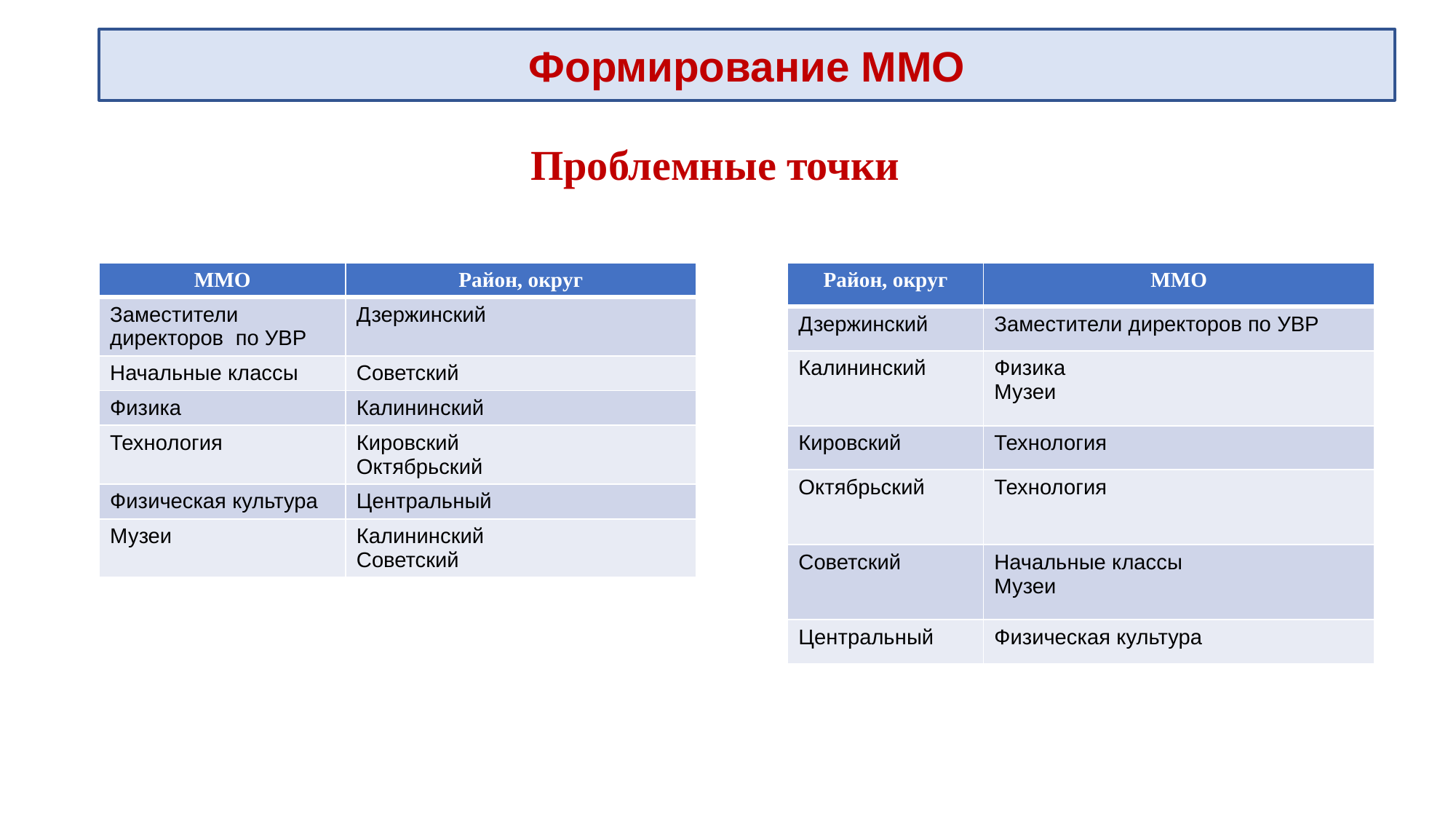

Формирование ММО
Проблемные точки
| ММО | Район, округ |
| --- | --- |
| Заместители директоров по УВР | Дзержинский |
| Начальные классы | Советский |
| Физика | Калининский |
| Технология | Кировский Октябрьский |
| Физическая культура | Центральный |
| Музеи | Калининский Советский |
| Район, округ | ММО |
| --- | --- |
| Дзержинский | Заместители директоров по УВР |
| Калининский | Физика Музеи |
| Кировский | Технология |
| Октябрьский | Технология |
| Советский | Начальные классы Музеи |
| Центральный | Физическая культура |